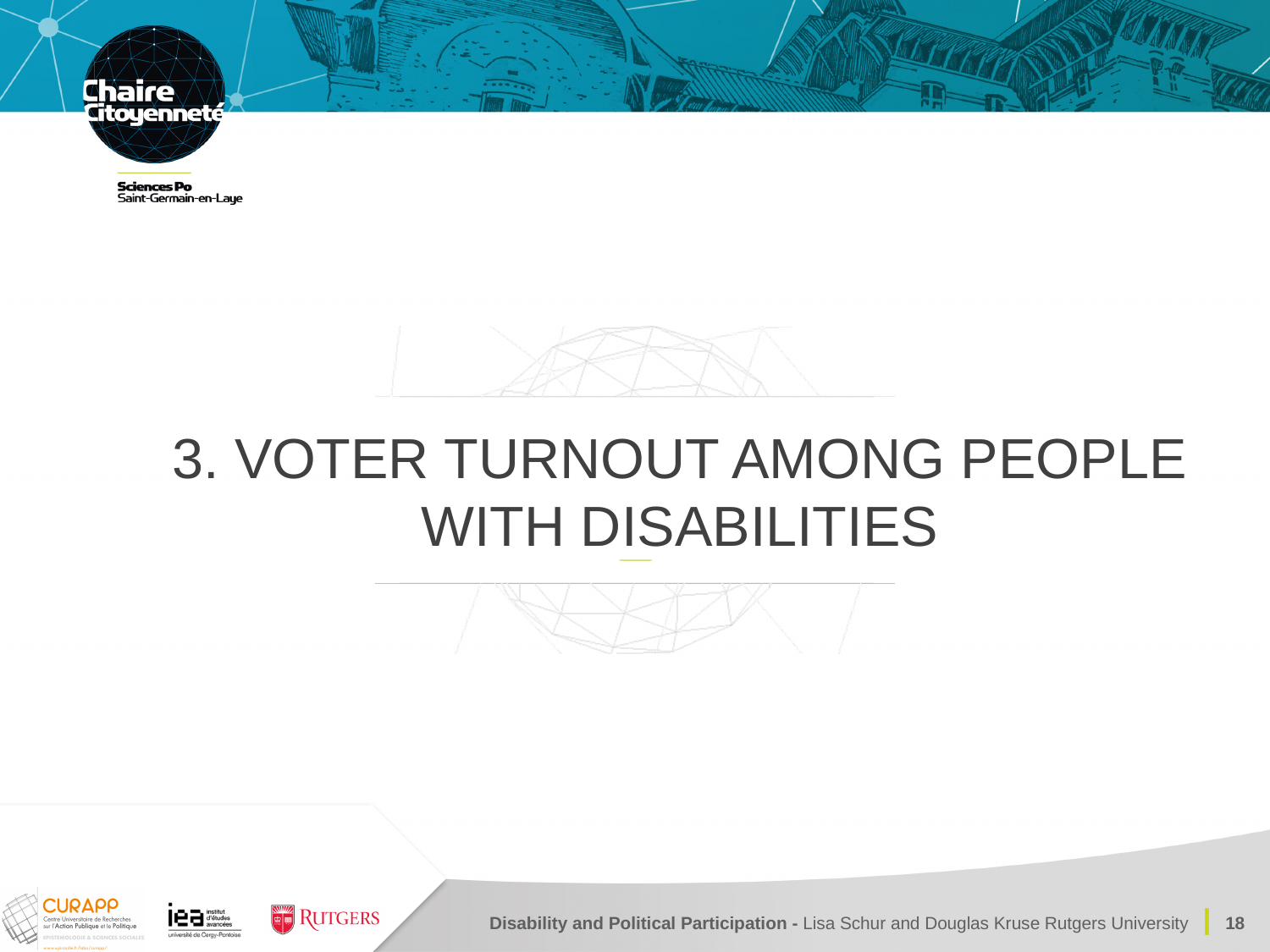

# 3. Voter turnout among people with disabilities
Disability and Political Participation - Lisa Schur and Douglas Kruse Rutgers University

18